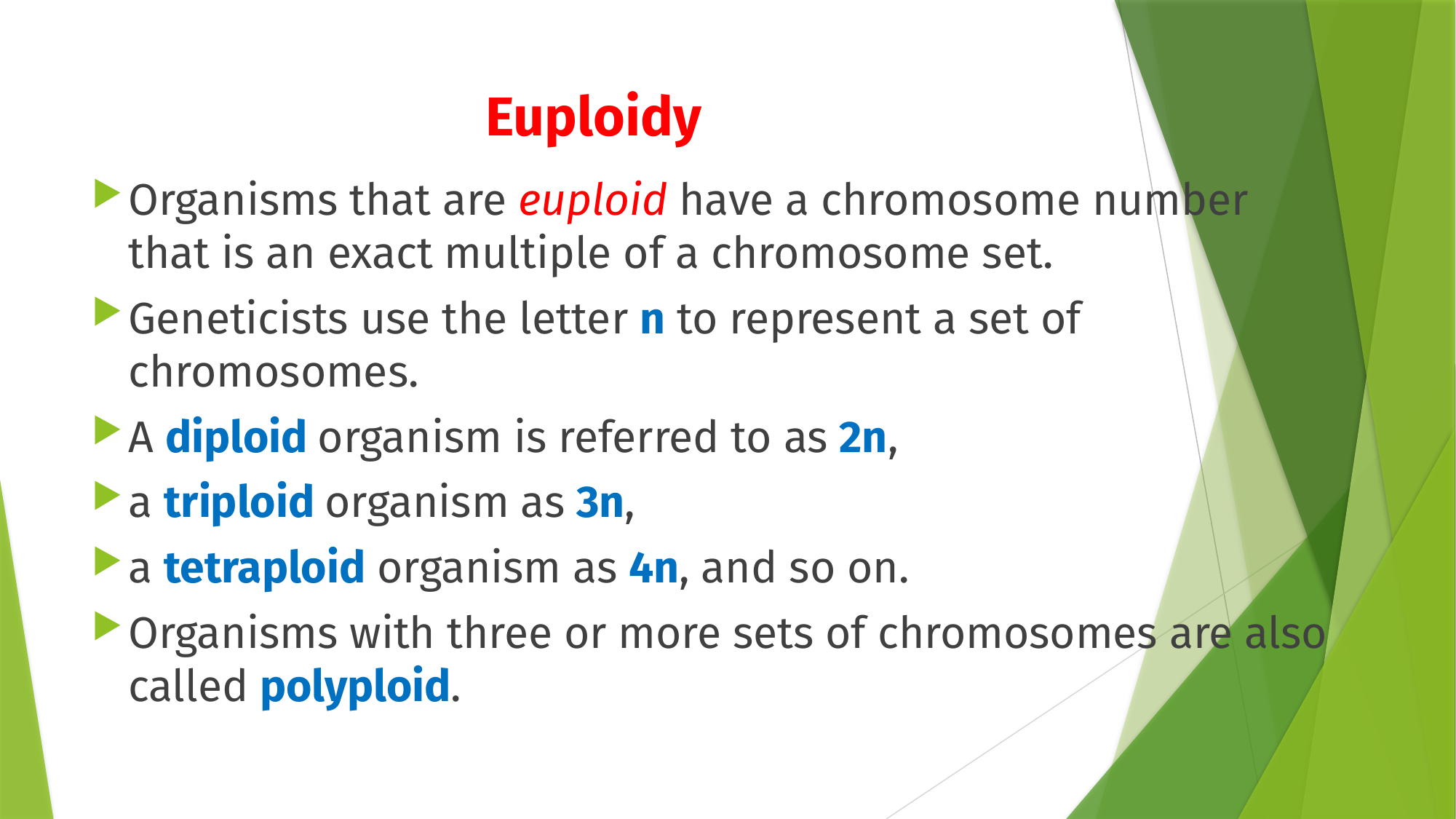

# Euploidy
Organisms that are euploid have a chromosome number that is an exact multiple of a chromosome set.
Geneticists use the letter n to represent a set of chromosomes.
A diploid organism is referred to as 2n,
a triploid organism as 3n,
a tetraploid organism as 4n, and so on.
Organisms with three or more sets of chromosomes are also called polyploid.